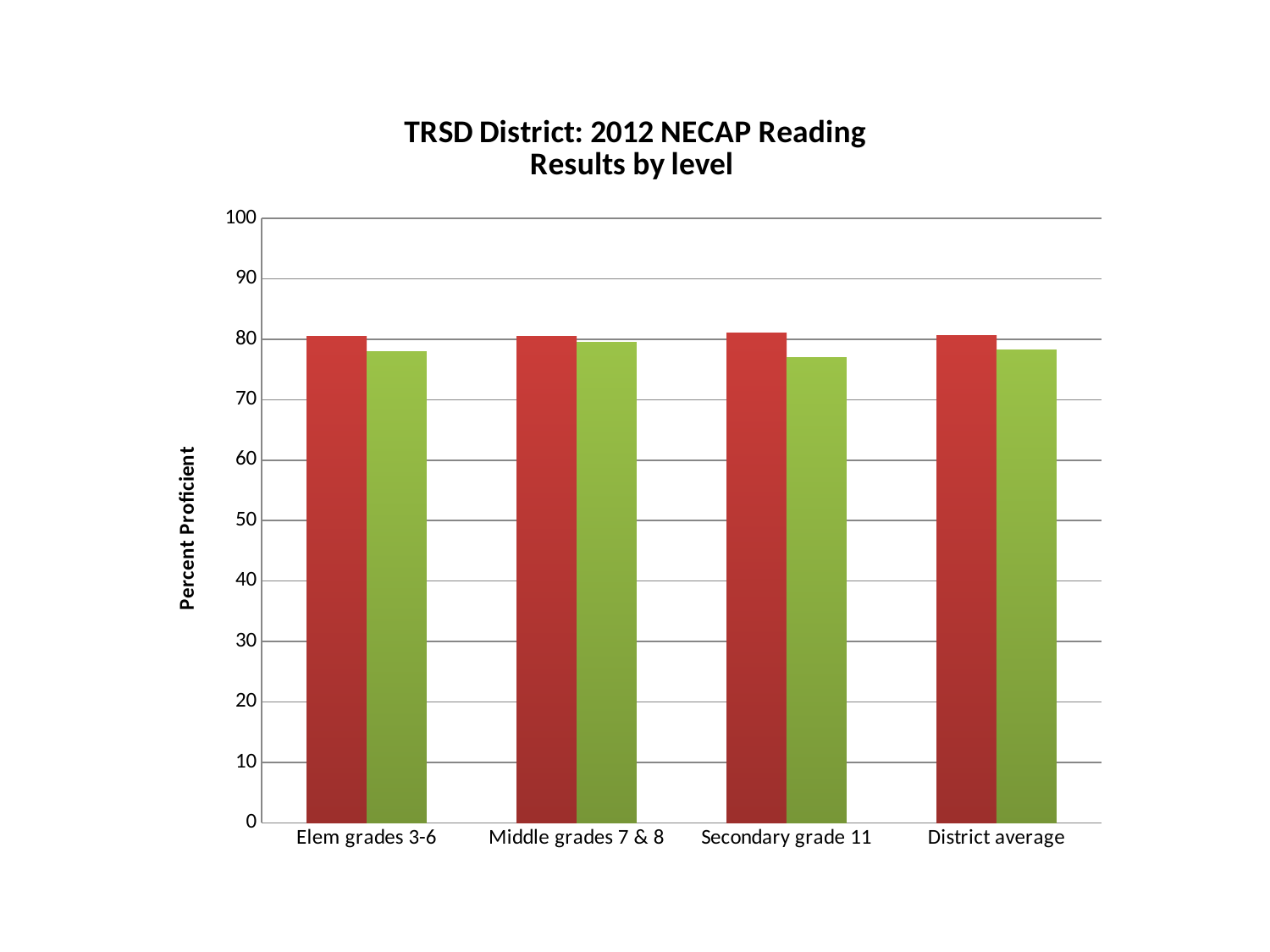

### Chart: TRSD District: 2012 NECAP Reading
Results by level

| Category | Timberlane | State  |
|---|---|---|
| Elem grades 3-6 | 80.5 | 78.0 |
| Middle grades 7 & 8 | 80.5 | 79.5 |
| Secondary grade 11 | 81.0 | 77.0 |
| District average | 80.57142857142856 | 78.28571428571429 |